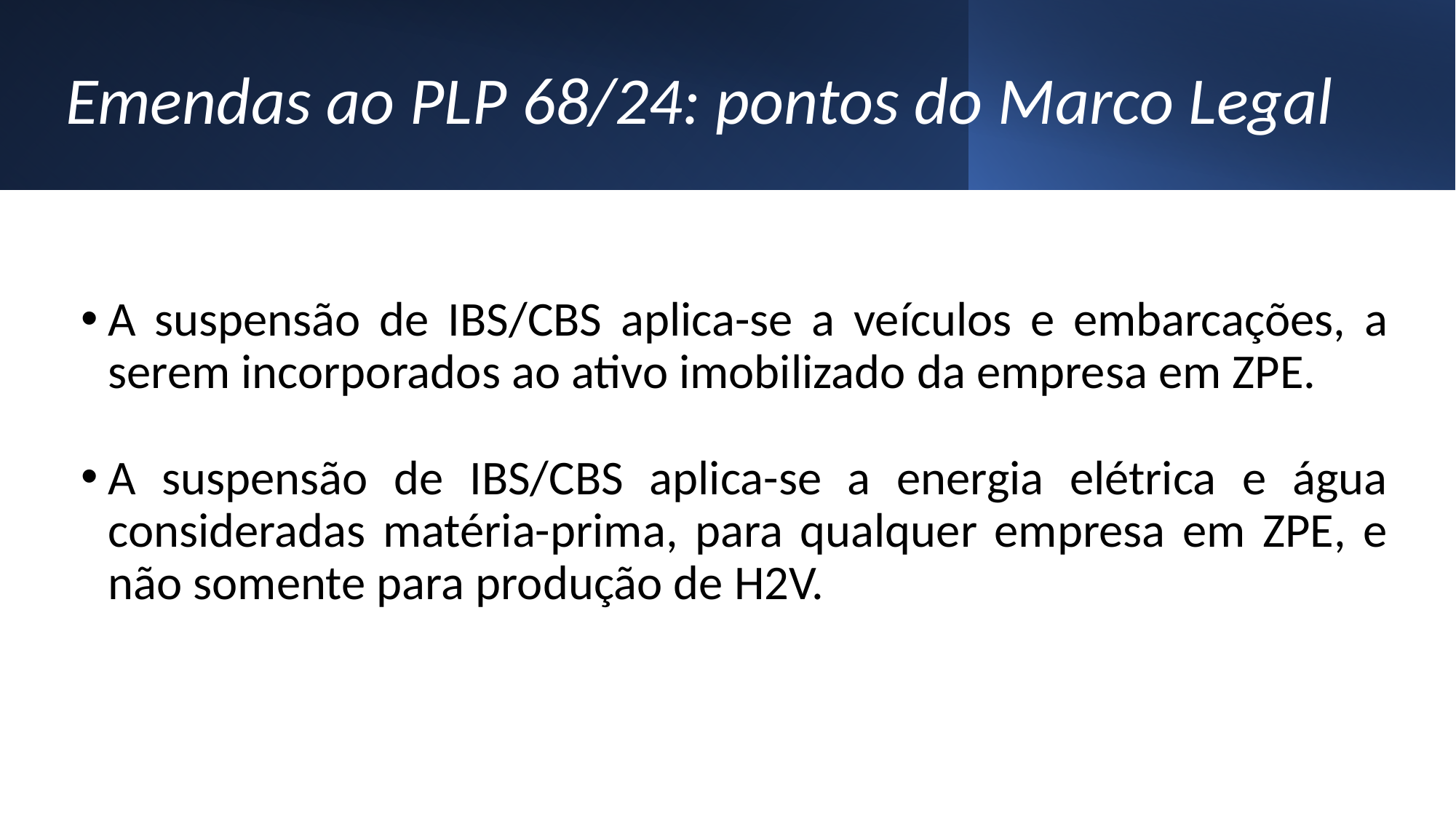

# Emendas ao PLP 68/24: pontos do Marco Legal

A suspensão de IBS/CBS aplica-se a veículos e embarcações, a serem incorporados ao ativo imobilizado da empresa em ZPE.

A suspensão de IBS/CBS aplica-se a energia elétrica e água consideradas matéria-prima, para qualquer empresa em ZPE, e não somente para produção de H2V.